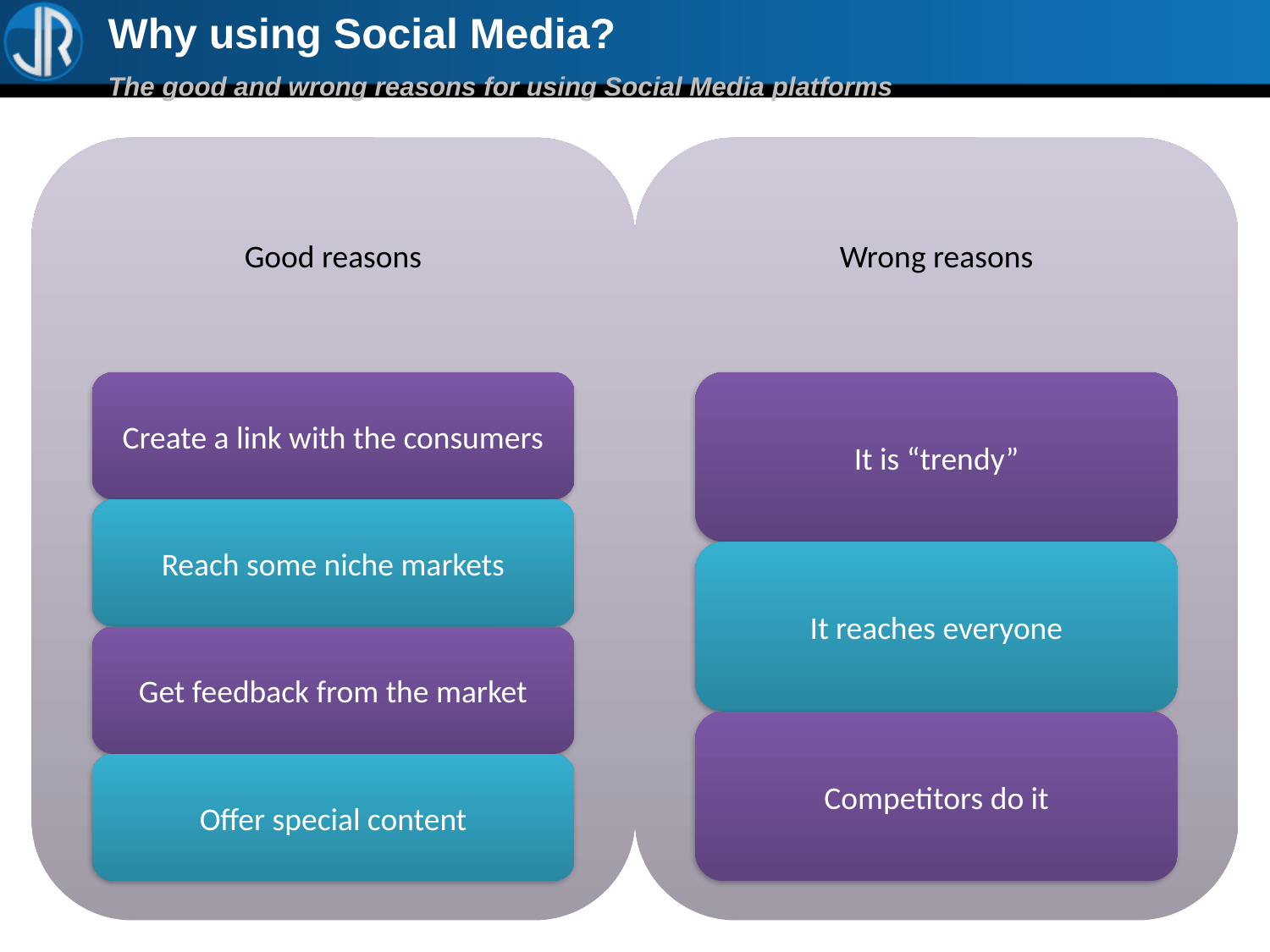

Why using Social Media?
The good and wrong reasons for using Social Media platforms
Good reasons
Create a link with the consumers
Reach some niche markets
Wrong reasons
It is “trendy”
Get feedback from the market
It reaches everyone
Competitors do it
Offer special content